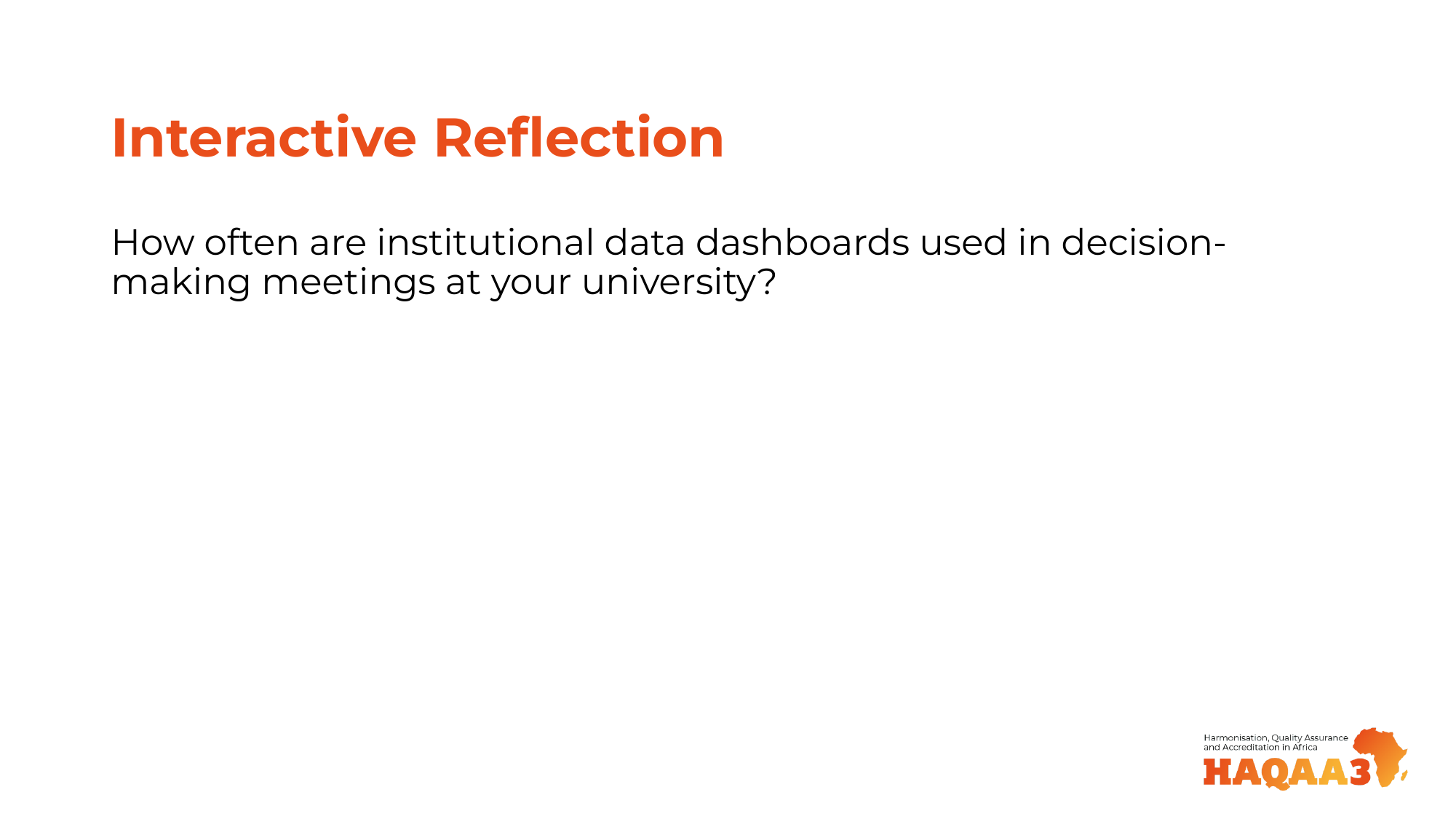

# Interactive Reflection
How often are institutional data dashboards used in decision-making meetings at your university?